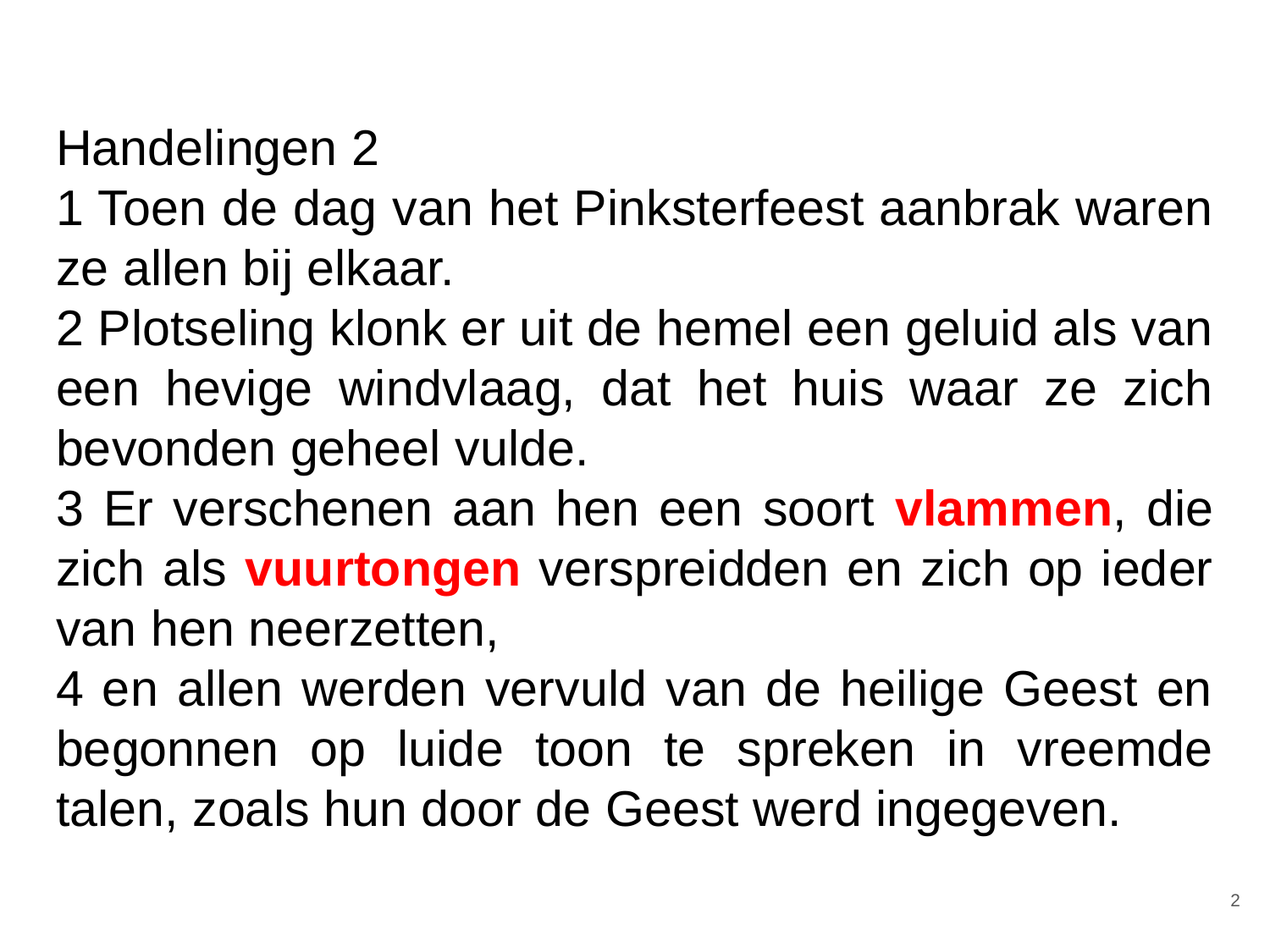

# Handelingen 2
1 Toen de dag van het Pinksterfeest aanbrak waren ze allen bij elkaar.
2 Plotseling klonk er uit de hemel een geluid als van een hevige windvlaag, dat het huis waar ze zich bevonden geheel vulde.
3 Er verschenen aan hen een soort vlammen, die zich als vuurtongen verspreidden en zich op ieder van hen neerzetten,
4 en allen werden vervuld van de heilige Geest en begonnen op luide toon te spreken in vreemde talen, zoals hun door de Geest werd ingegeven.
2